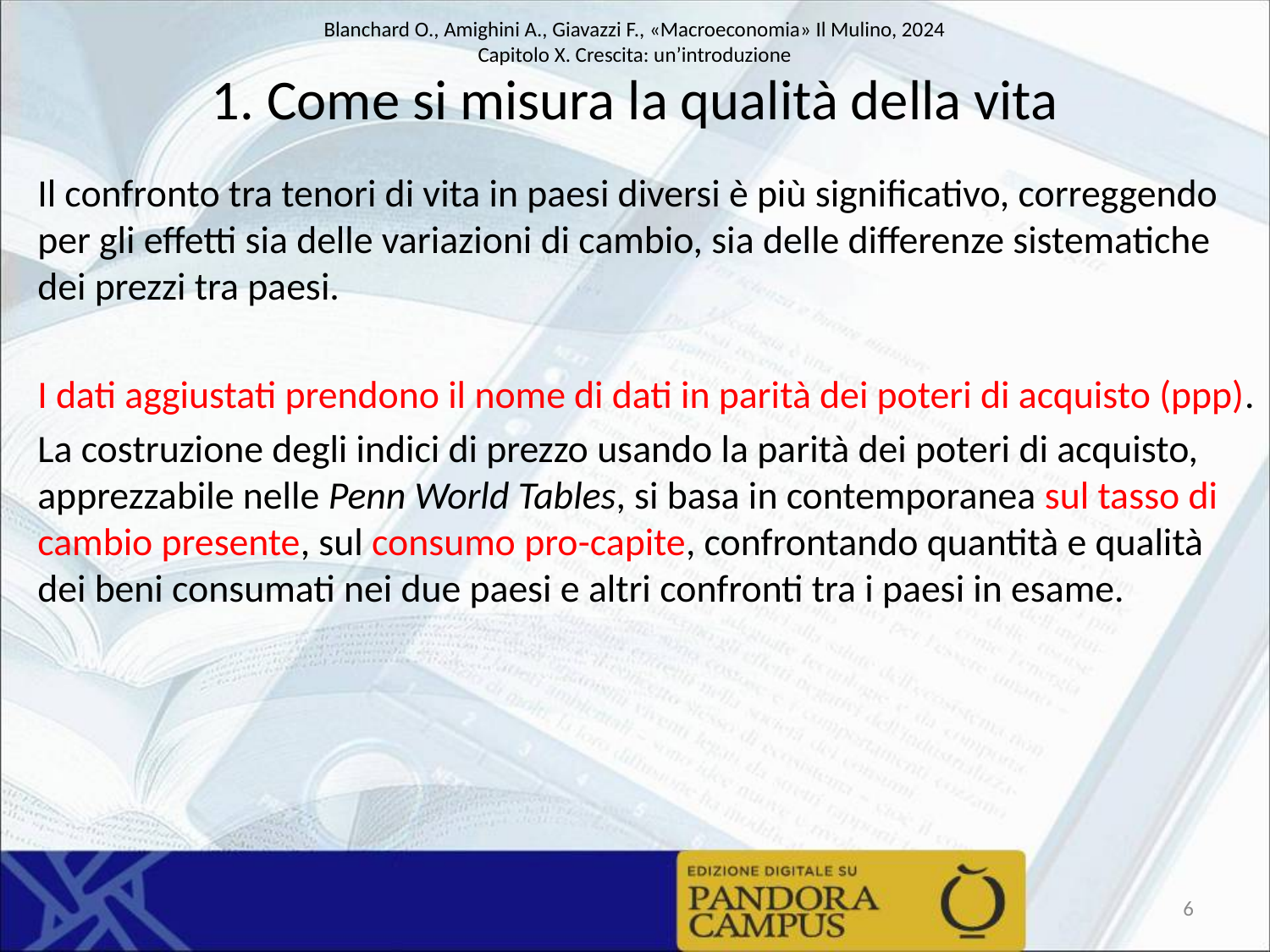

# 1. Come si misura la qualità della vita
Il confronto tra tenori di vita in paesi diversi è più significativo, correggendo per gli effetti sia delle variazioni di cambio, sia delle differenze sistematiche dei prezzi tra paesi.

I dati aggiustati prendono il nome di dati in parità dei poteri di acquisto (ppp).
La costruzione degli indici di prezzo usando la parità dei poteri di acquisto, apprezzabile nelle Penn World Tables, si basa in contemporanea sul tasso di cambio presente, sul consumo pro-capite, confrontando quantità e qualità dei beni consumati nei due paesi e altri confronti tra i paesi in esame.

6